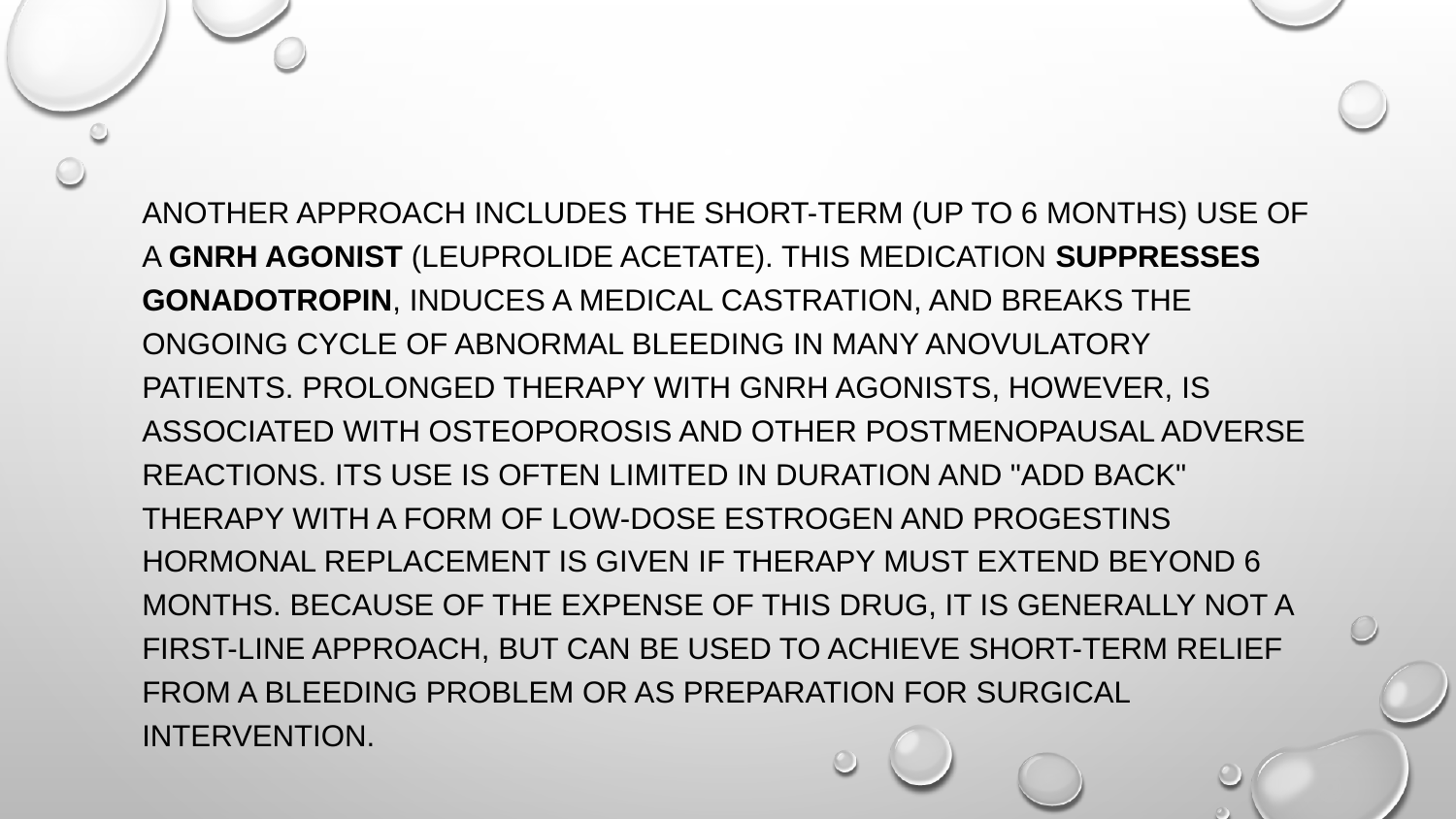

Another approach includes the short-term (up to 6 months) use of a GnRH agonist (leuprolide acetate). This medication suppresses gonadotropin, induces a medical castration, and breaks the ongoing cycle of abnormal bleeding in many anovulatory patients. Prolonged therapy with GnRH agonists, however, is associated with osteoporosis and other postmenopausal adverse reactions. Its use is often limited in duration and "add back" therapy with a form of low-dose estrogen and progestins hormonal replacement is given if therapy must extend beyond 6 months. Because of the expense of this drug, it is generally not a first-line approach, but can be used to achieve short-term relief from a bleeding problem or as preparation for surgical intervention.